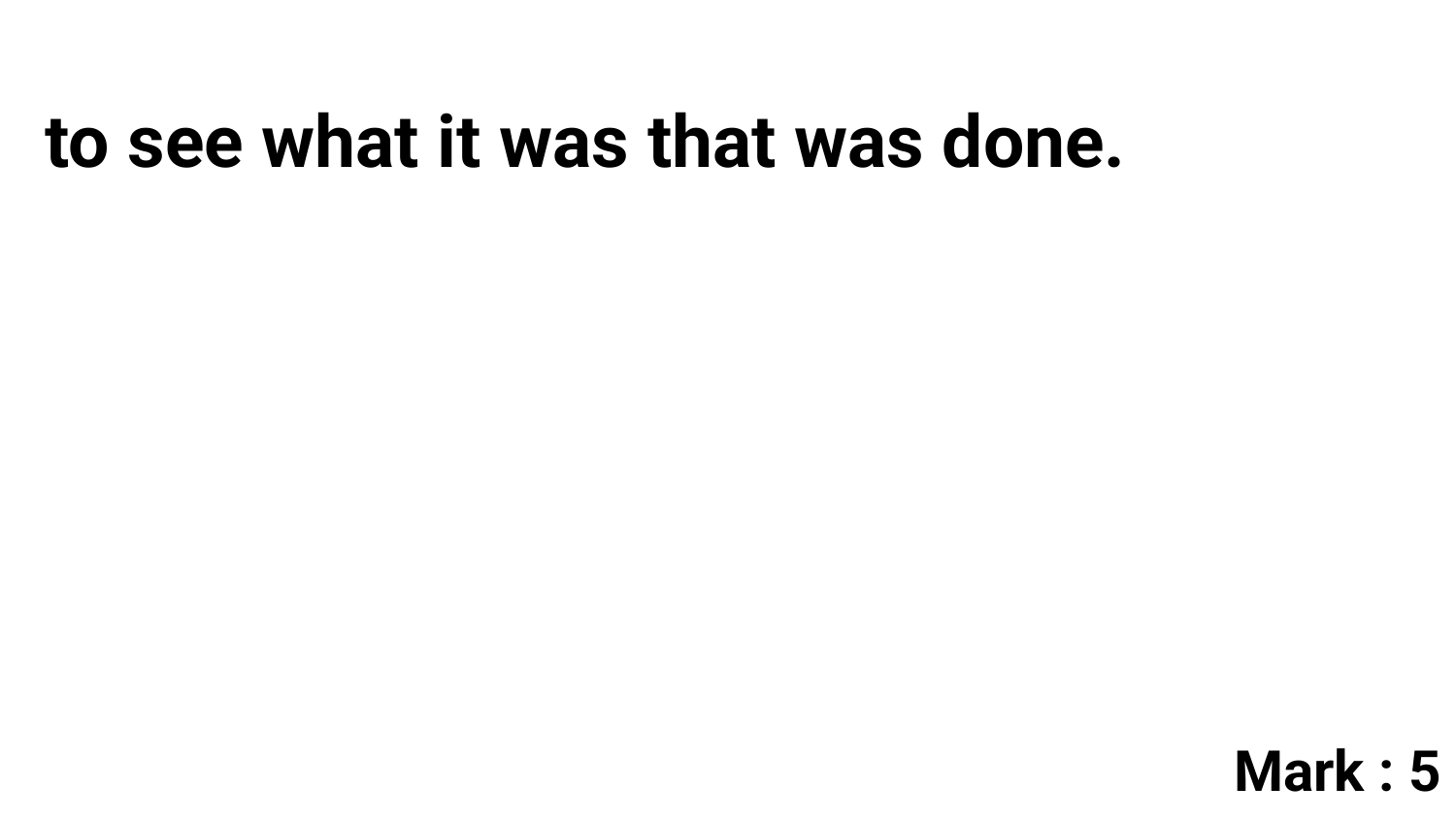

to see what it was that was done.
Mark : 5